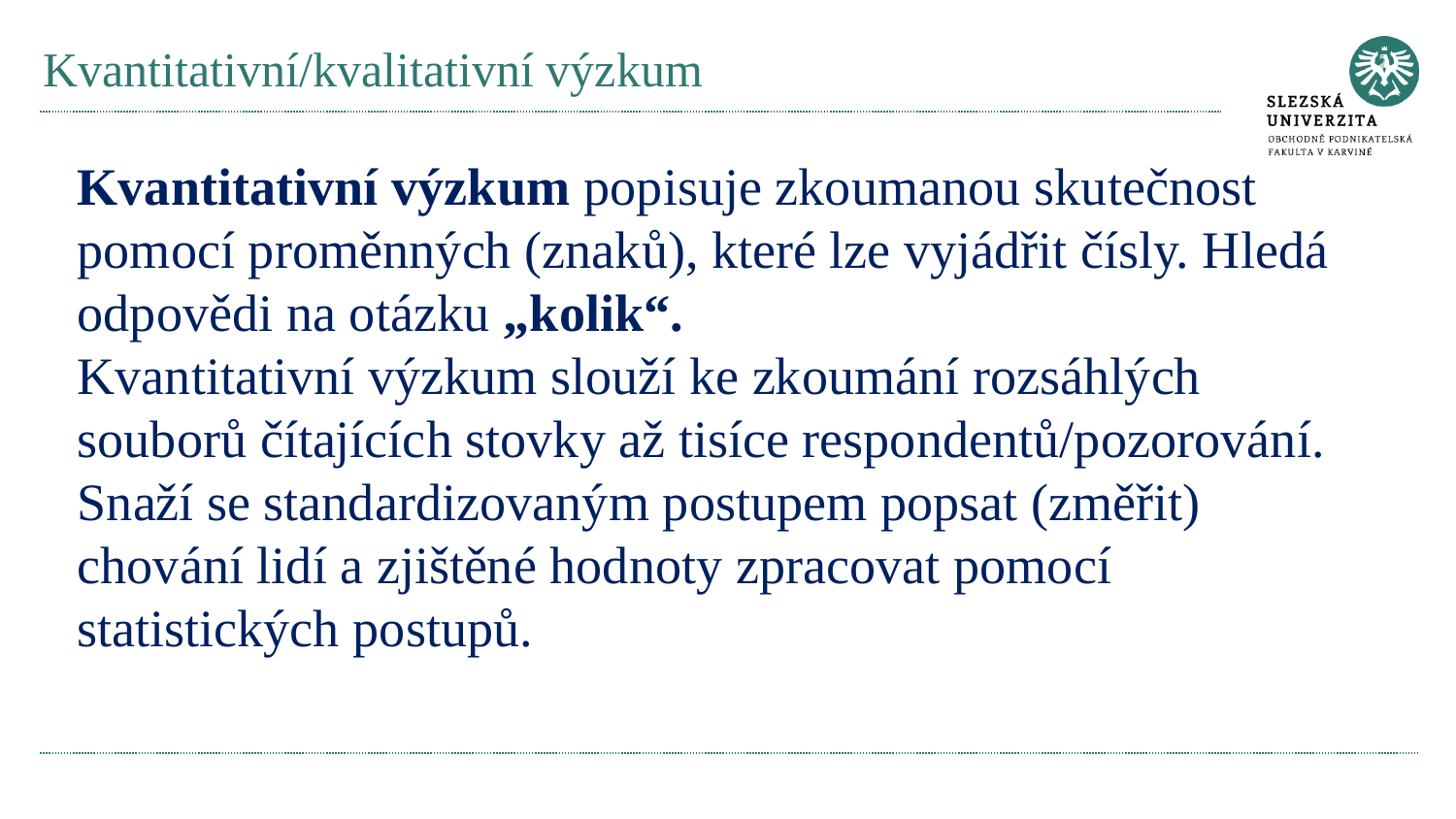

# Kvantitativní/kvalitativní výzkum
Kvantitativní výzkum popisuje zkoumanou skutečnost pomocí proměnných (znaků), které lze vyjádřit čísly. Hledá odpovědi na otázku „kolik“.
Kvantitativní výzkum slouží ke zkoumání rozsáhlých souborů čítajících stovky až tisíce respondentů/pozorování.
Snaží se standardizovaným postupem popsat (změřit) chování lidí a zjištěné hodnoty zpracovat pomocí statistických postupů.